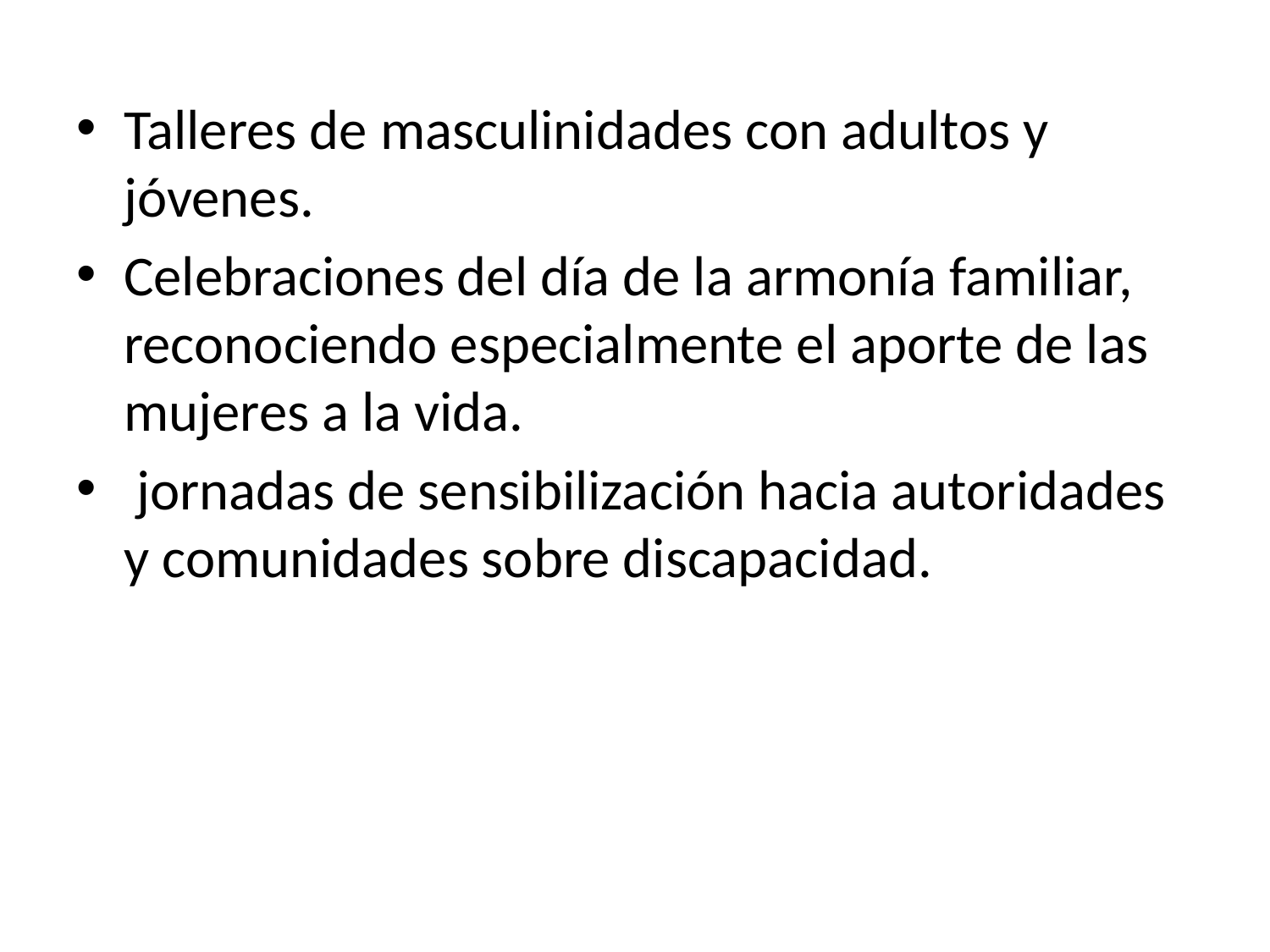

Talleres de masculinidades con adultos y jóvenes.
Celebraciones del día de la armonía familiar, reconociendo especialmente el aporte de las mujeres a la vida.
 jornadas de sensibilización hacia autoridades  y comunidades sobre discapacidad.